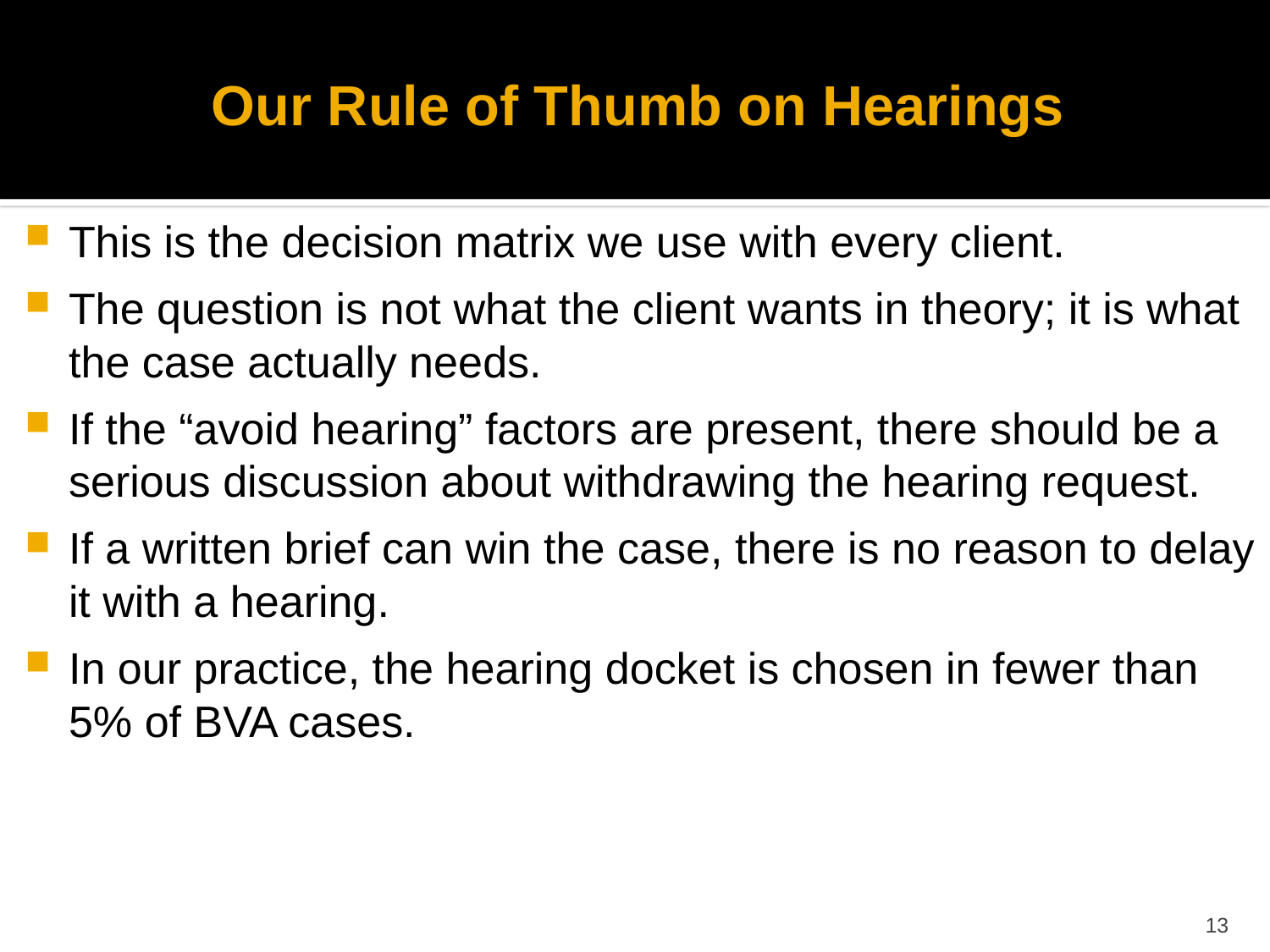

# Our Rule of Thumb on Hearings
This is the decision matrix we use with every client.
The question is not what the client wants in theory; it is what the case actually needs.
If the “avoid hearing” factors are present, there should be a serious discussion about withdrawing the hearing request.
If a written brief can win the case, there is no reason to delay it with a hearing.
In our practice, the hearing docket is chosen in fewer than 5% of BVA cases.
13